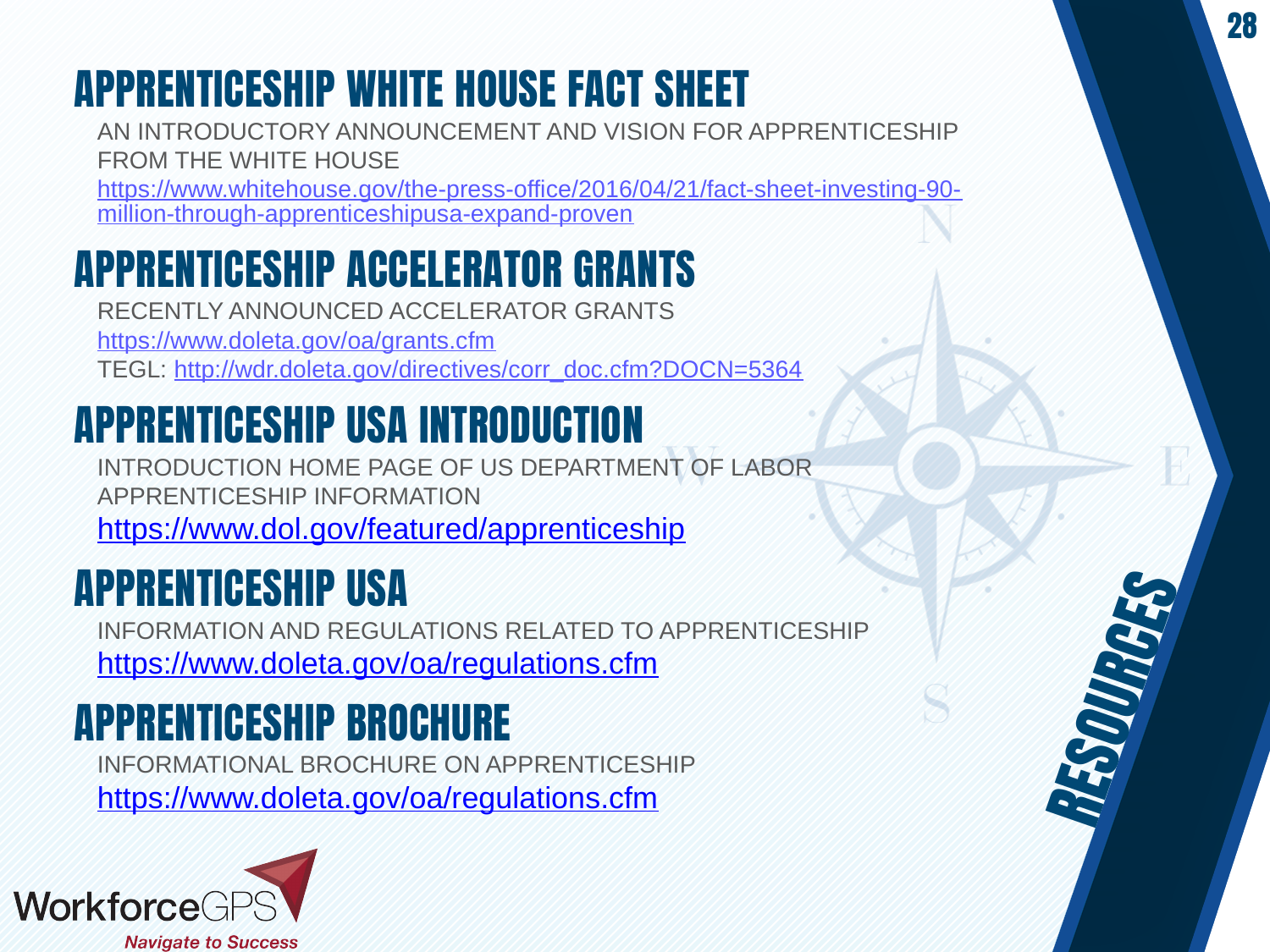

Apprenticeship White House Fact Sheet
AN INTRODUCTORY ANNOUNCEMENT AND VISION FOR APPRENTICESHIP FROM THE WHITE HOUSE
https://www.whitehouse.gov/the-press-office/2016/04/21/fact-sheet-investing-90-million-through-apprenticeshipusa-expand-proven
Apprenticeship Accelerator Grants
RECENTLY ANNOUNCED ACCELERATOR GRANTS
https://www.doleta.gov/oa/grants.cfm
TEGL: http://wdr.doleta.gov/directives/corr_doc.cfm?DOCN=5364
Apprenticeship USA Introduction
INTRODUCTION HOME PAGE OF US DEPARTMENT OF LABOR APPRENTICESHIP INFORMATION
https://www.dol.gov/featured/apprenticeship
Apprenticeship USA
INFORMATION AND REGULATIONS RELATED TO APPRENTICESHIP
https://www.doleta.gov/oa/regulations.cfm
Apprenticeship Brochure
INFORMATIONAL BROCHURE ON APPRENTICESHIP
https://www.doleta.gov/oa/regulations.cfm